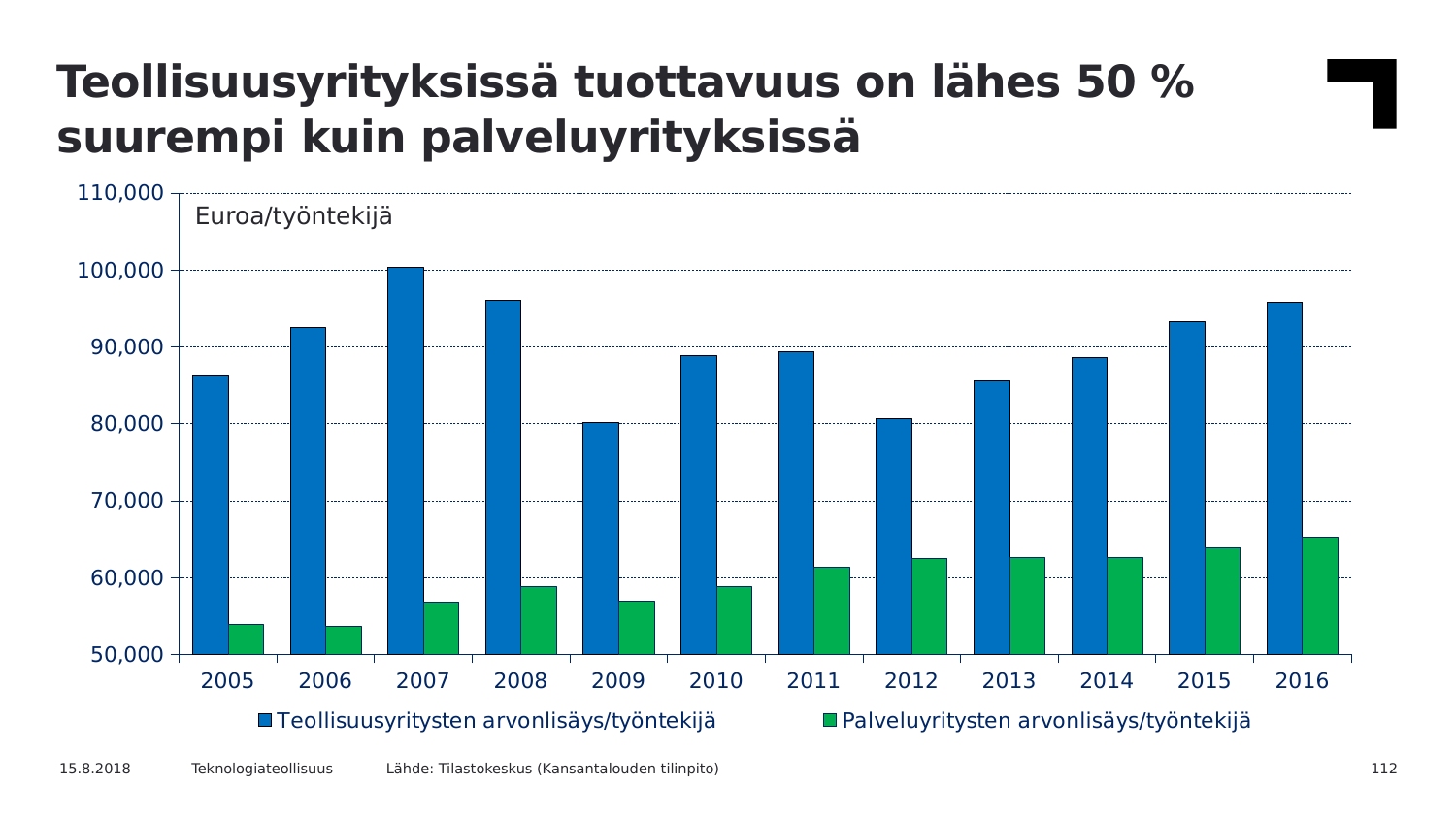

Teollisuusyrityksissä tuottavuus on lähes 50 % suurempi kuin palveluyrityksissä

### Chart

| Category | Teollisuusyritysten arvonlisäys/työntekijä | Palveluyritysten arvonlisäys/työntekijä |
|---|---|---|
| 2005 | 86369.51 | 53912.15 |
| 2006 | 92574.6 | 53714.08 |
| 2007 | 100311.51 | 56865.13 |
| 2008 | 96091.84 | 58852.69 |
| 2009 | 80210.44 | 56913.22 |
| 2010 | 88943.98 | 58795.82 |
| 2011 | 89387.76 | 61413.81 |
| 2012 | 80623.25 | 62557.06 |
| 2013 | 85561.68 | 62606.73 |
| 2014 | 88661.3 | 62584.85 |
| 2015 | 93364.6 | 63898.7 |
| 2016 | 95860.48 | 65317.29 |
Euroa/työntekijä
Lähde: Tilastokeskus (Kansantalouden tilinpito)

15.8.2018
Teknologiateollisuus
112